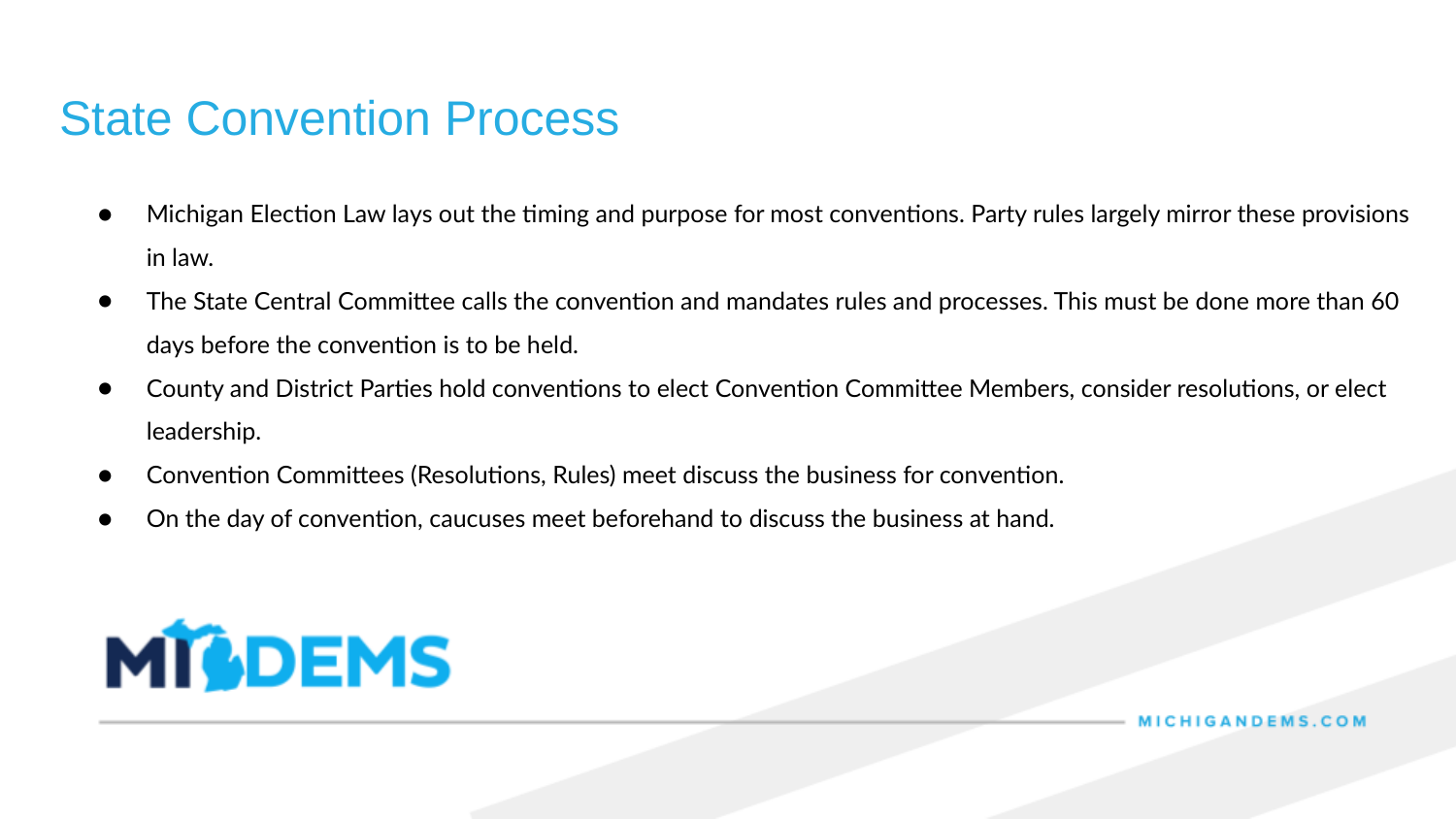

State Convention Process

Michigan Election Law lays out the timing and purpose for most conventions. Party rules largely mirror these provisions in law.
The State Central Committee calls the convention and mandates rules and processes. This must be done more than 60 days before the convention is to be held.
County and District Parties hold conventions to elect Convention Committee Members, consider resolutions, or elect leadership.
Convention Committees (Resolutions, Rules) meet discuss the business for convention.
On the day of convention, caucuses meet beforehand to discuss the business at hand.